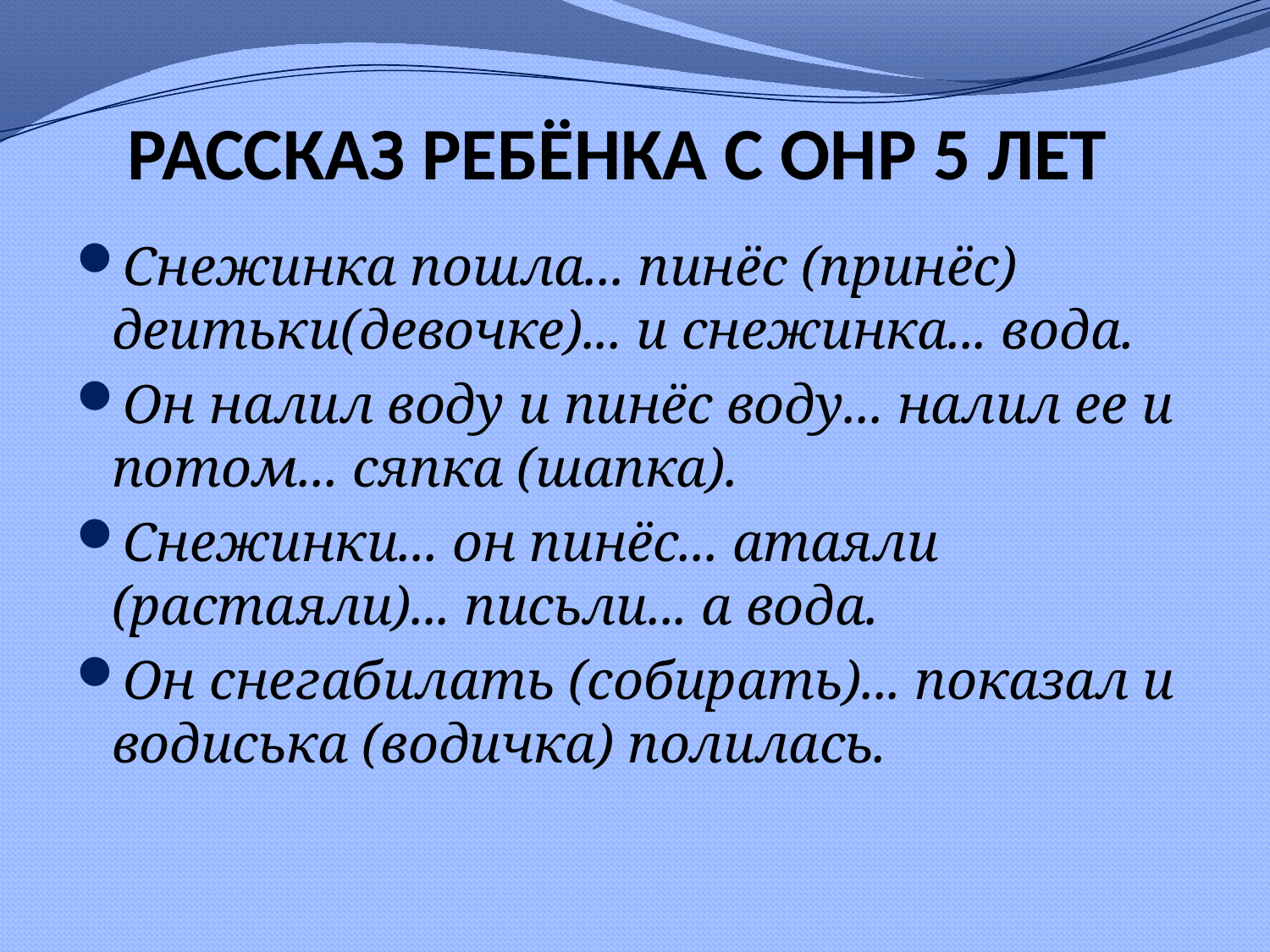

# РАССКАЗ РЕБЁНКА С ОНР 5 ЛЕТ
Снежинка пошла... пинёс (принёс) деитьки(девочке)... и снежинка... вода.
Он налил воду и пинёс воду... налил ее и потом... сяпка (шапка).
Снежинки... он пинёс... атаяли (растаяли)... письли... а вода.
Он снегабилать (собирать)... показал и водиська (водичка) полилась.